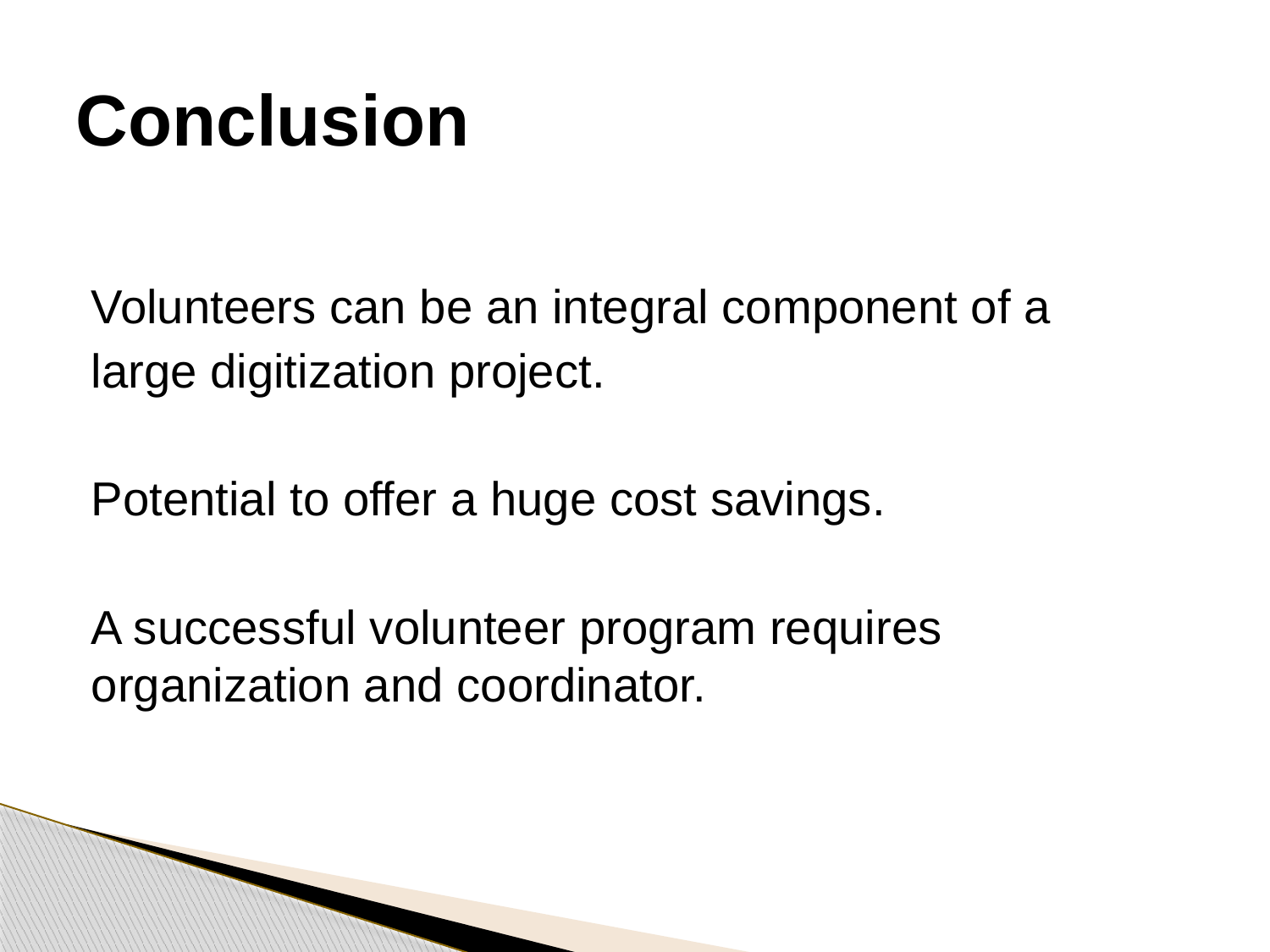

# Conclusion

Volunteers can be an integral component of a
large digitization project.

Potential to offer a huge cost savings.

A successful volunteer program requires organization and coordinator.